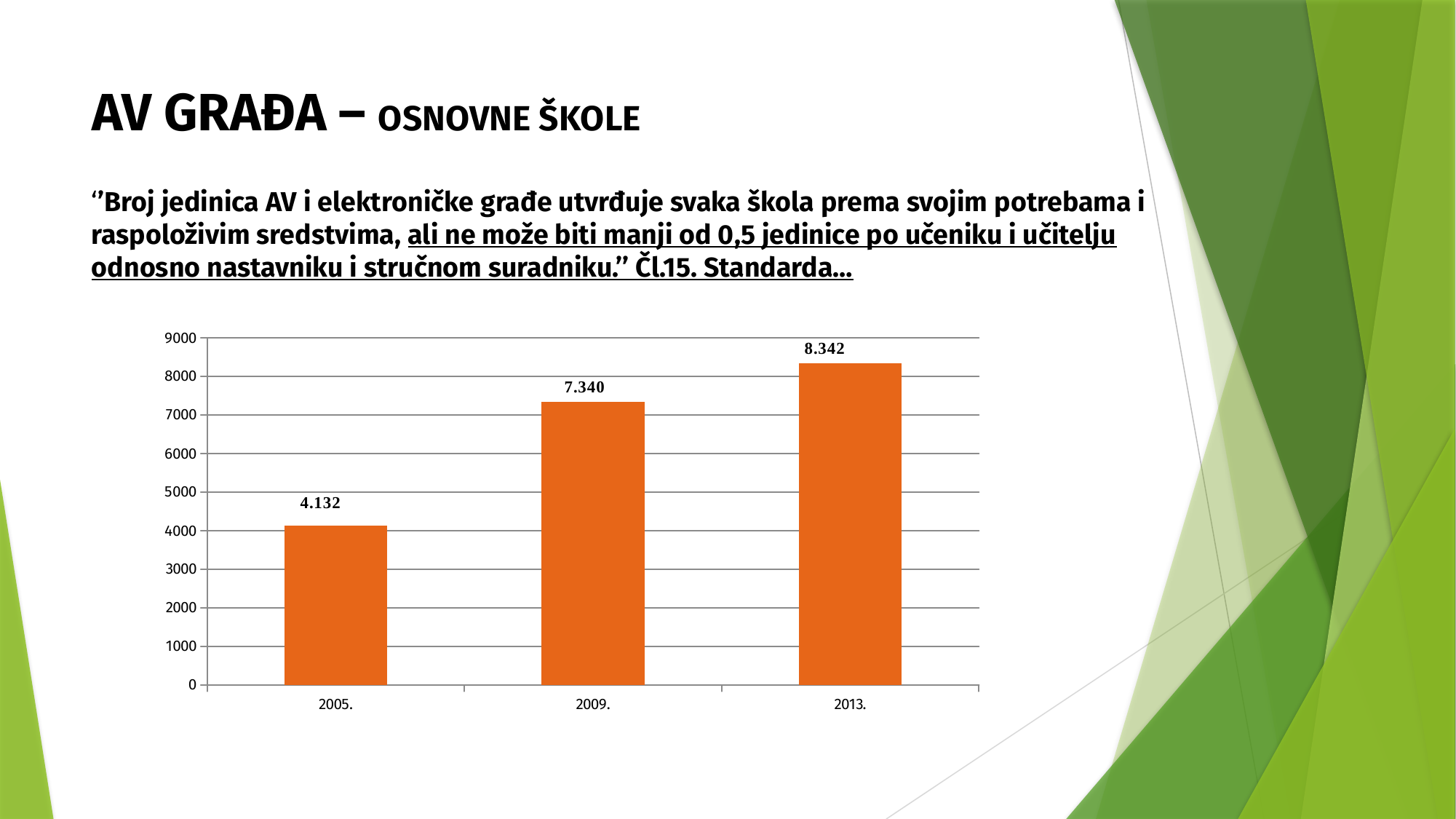

# AV GRAĐA – OSNOVNE ŠKOLE
‘’Broj jedinica AV i elektroničke građe utvrđuje svaka škola prema svojim potrebama i raspoloživim sredstvima, ali ne može biti manji od 0,5 jedinice po učeniku i učitelju odnosno nastavniku i stručnom suradniku.’’ Čl.15. Standarda…

### Chart

| Category |  |
|---|---|
| 2005. | 4132.0 |
| 2009. | 7340.0 |
| 2013. | 8342.0 |